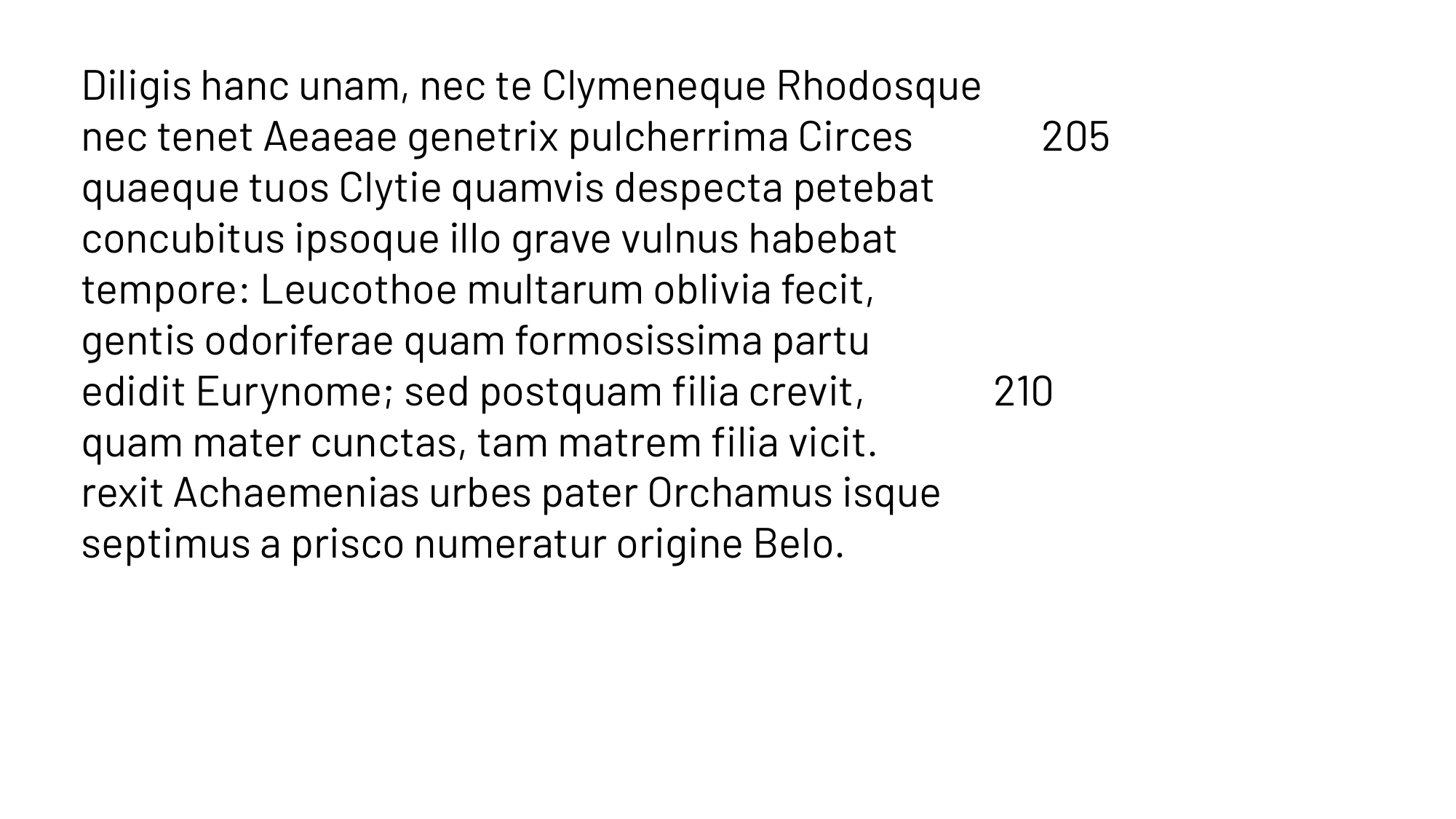

Diligis hanc unam, nec te Clymeneque Rhodosque
nec tenet Aeaeae genetrix pulcherrima Circes               205
quaeque tuos Clytie quamvis despecta petebat
concubitus ipsoque illo grave vulnus habebat
tempore: Leucothoe multarum oblivia fecit,
gentis odoriferae quam formosissima partu
edidit Eurynome; sed postquam filia crevit,               210
quam mater cunctas, tam matrem filia vicit.
rexit Achaemenias urbes pater Orchamus isque
septimus a prisco numeratur origine Belo.